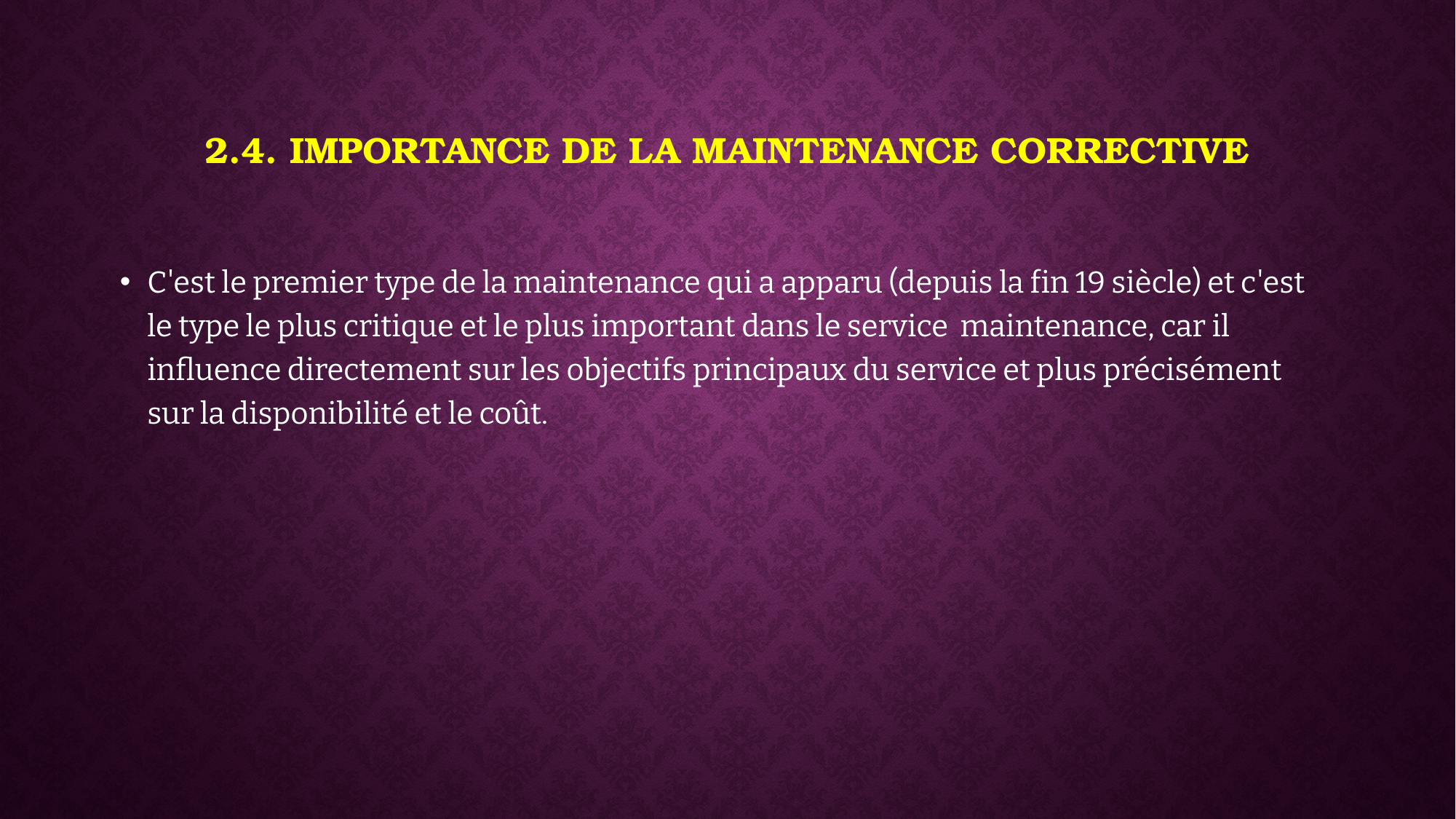

# 2.4. IMPORTANCE de la maintenance CORRECTIVE
C'est le premier type de la maintenance qui a apparu (depuis la fin 19 siècle) et c'est le type le plus critique et le plus important dans le service  maintenance, car il influence directement sur les objectifs principaux du service et plus précisément sur la disponibilité et le coût.